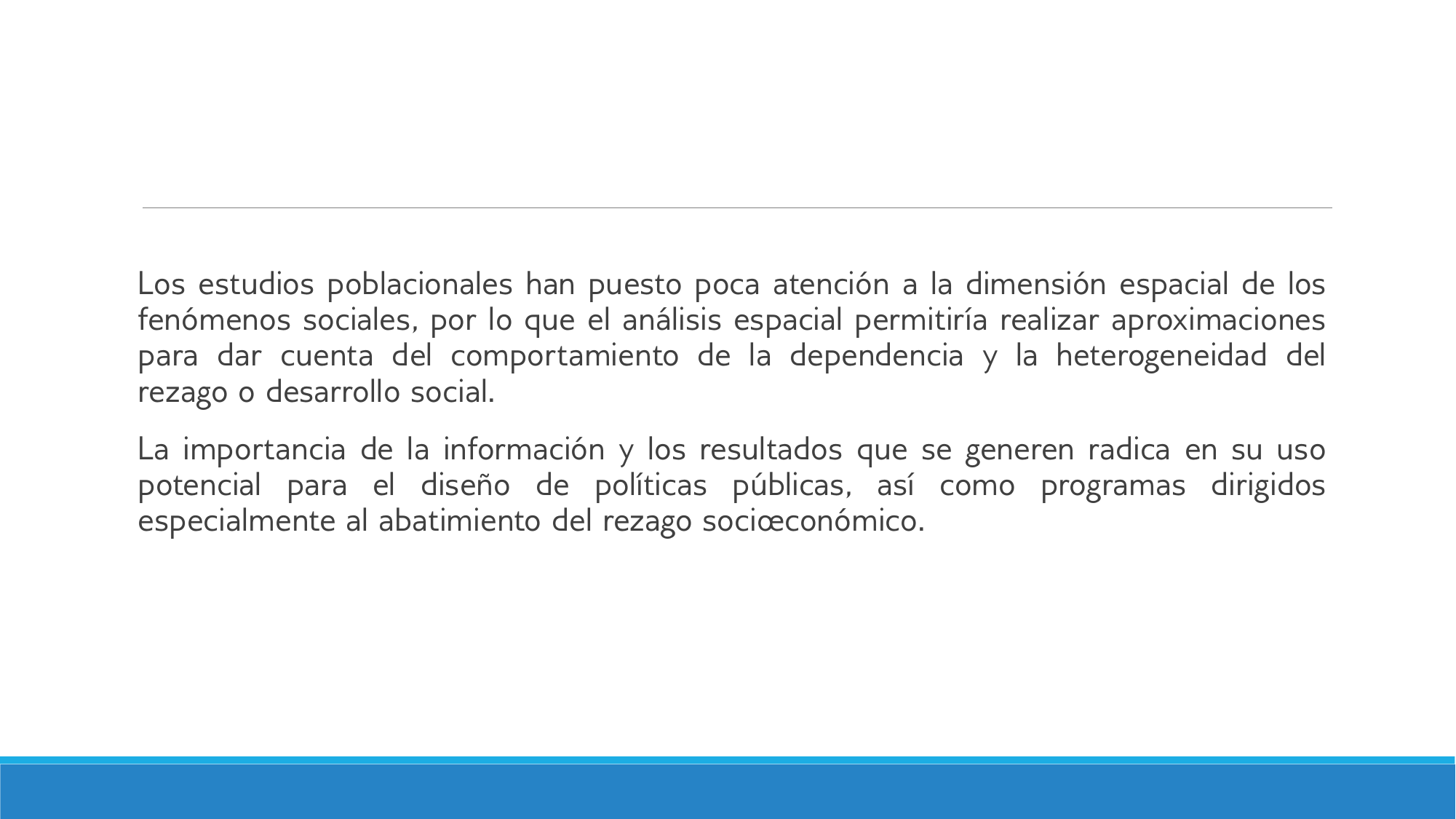

Los estudios poblacionales han puesto poca atención a la dimensión espacial de los fenómenos sociales, por lo que el análisis espacial permitiría realizar aproximaciones para dar cuenta del comportamiento de la dependencia y la heterogeneidad del rezago o desarrollo social.
La importancia de la información y los resultados que se generen radica en su uso potencial para el diseño de políticas públicas, así como programas dirigidos especialmente al abatimiento del rezago socioeconómico.